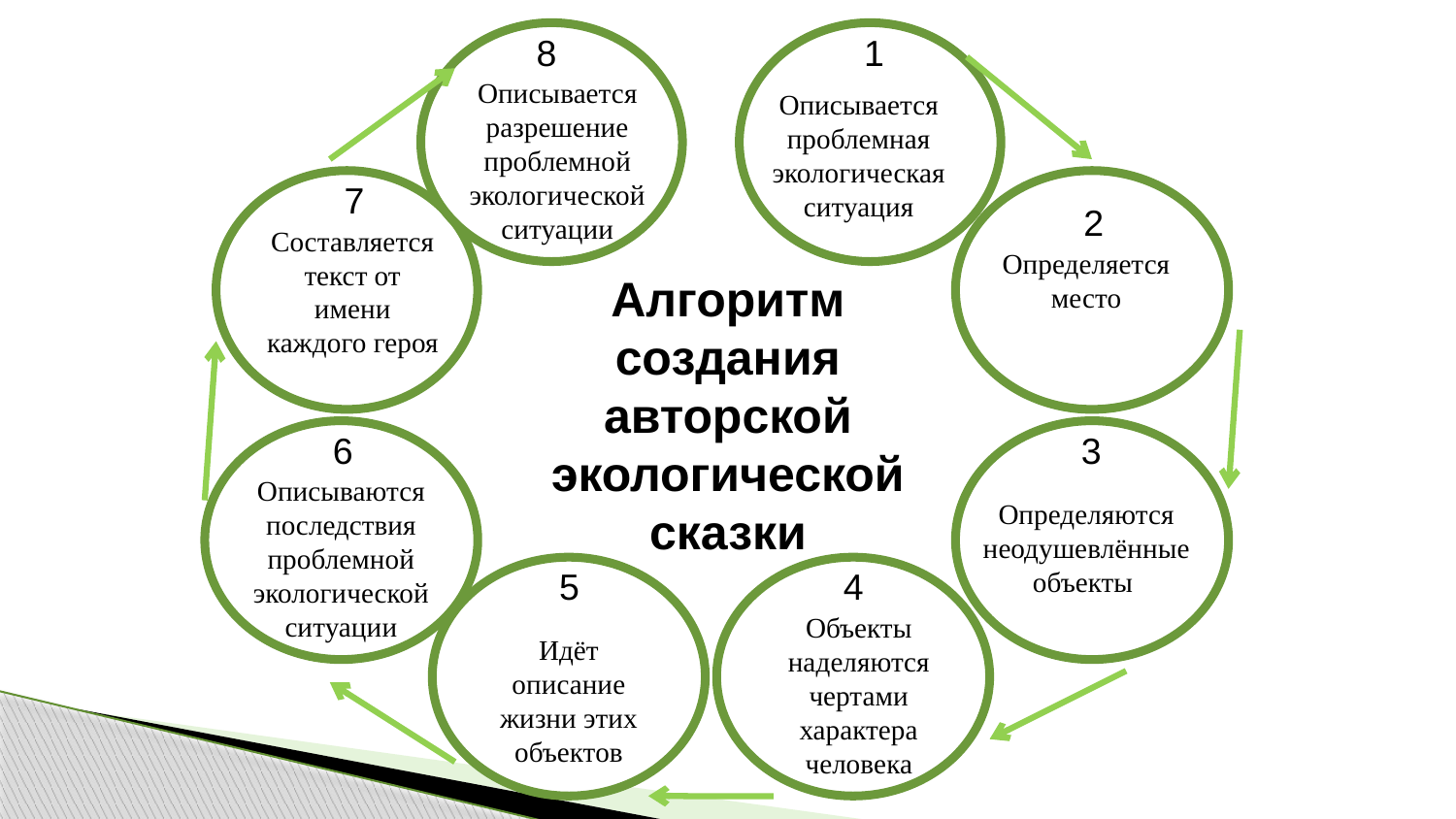

8
!
   1

Описывается разрешение проблемной экологической ситуации
Описывается проблемная экологическая ситуация

7

2

Определяется место

Составляется текст от имени каждого героя
Алгоритм создания авторской экологической сказки

6

  3

Описываются последствия проблемной экологической ситуации

Определяются неодушевлённые объекты

 5

 4

Объекты наделяются чертами характера человека

Идёт описание жизни этих объектов